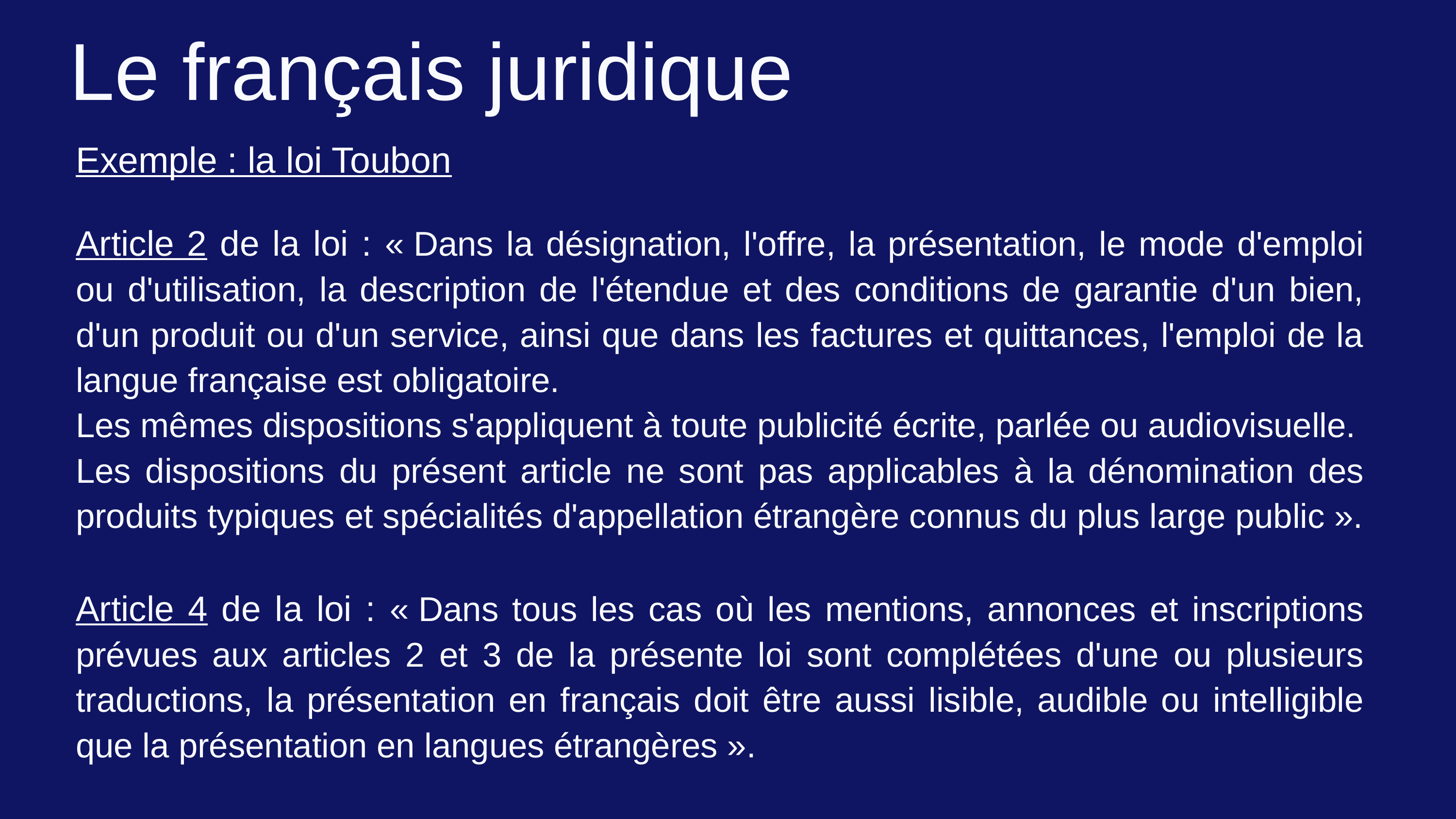

Le français juridique
Exemple : la loi Toubon
Article 2 de la loi : « Dans la désignation, l'offre, la présentation, le mode d'emploi ou d'utilisation, la description de l'étendue et des conditions de garantie d'un bien, d'un produit ou d'un service, ainsi que dans les factures et quittances, l'emploi de la langue française est obligatoire.
Les mêmes dispositions s'appliquent à toute publicité écrite, parlée ou audiovisuelle.
Les dispositions du présent article ne sont pas applicables à la dénomination des produits typiques et spécialités d'appellation étrangère connus du plus large public ».

Article 4 de la loi : « Dans tous les cas où les mentions, annonces et inscriptions prévues aux articles 2 et 3 de la présente loi sont complétées d'une ou plusieurs traductions, la présentation en français doit être aussi lisible, audible ou intelligible que la présentation en langues étrangères ».